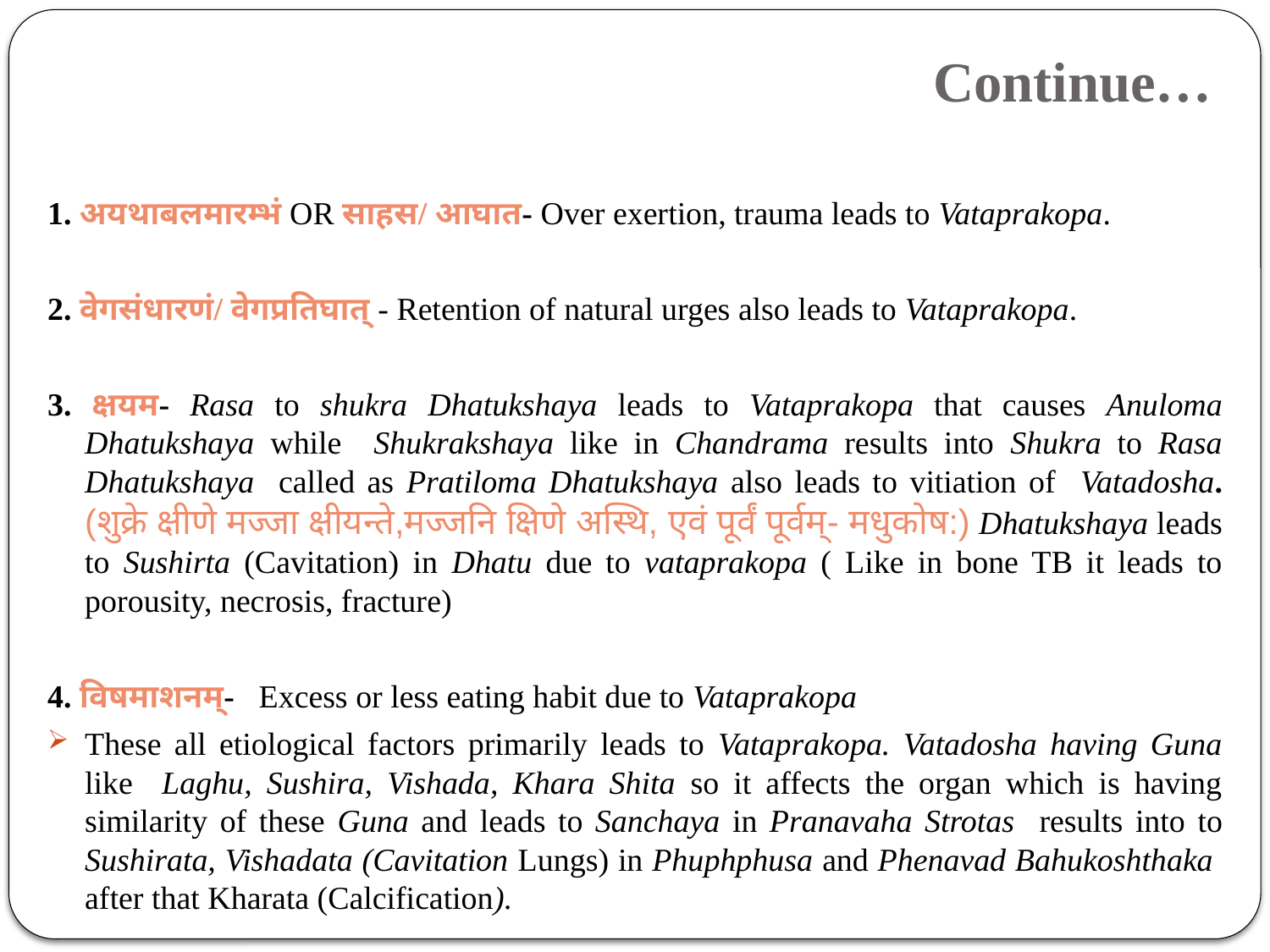

# Continue…
1. अयथाबलमारम्भं OR साहस/ आघात- Over exertion, trauma leads to Vataprakopa.

2. वेगसंधारणं/ वेगप्रतिघात् - Retention of natural urges also leads to Vataprakopa.

3. क्षयम- Rasa to shukra Dhatukshaya leads to Vataprakopa that causes Anuloma Dhatukshaya while  Shukrakshaya like in Chandrama results into Shukra to Rasa Dhatukshaya  called as Pratiloma Dhatukshaya also leads to vitiation of  Vatadosha. (शुक्रे क्षीणे मज्जा क्षीयन्ते,मज्जनि क्षिणे अस्थि, एवं पूर्वं पूर्वम्- मधुकोष:) Dhatukshaya leads to Sushirta (Cavitation) in Dhatu due to vataprakopa ( Like in bone TB it leads to porousity, necrosis, fracture)

4. विषमाशनम्-   Excess or less eating habit due to Vataprakopa
These all etiological factors primarily leads to Vataprakopa. Vatadosha having Guna like  Laghu, Sushira, Vishada, Khara Shita so it affects the organ which is having similarity of these Guna and leads to Sanchaya in Pranavaha Strotas  results into to Sushirata, Vishadata (Cavitation Lungs) in Phuphphusa and Phenavad Bahukoshthaka  after that Kharata (Calcification).